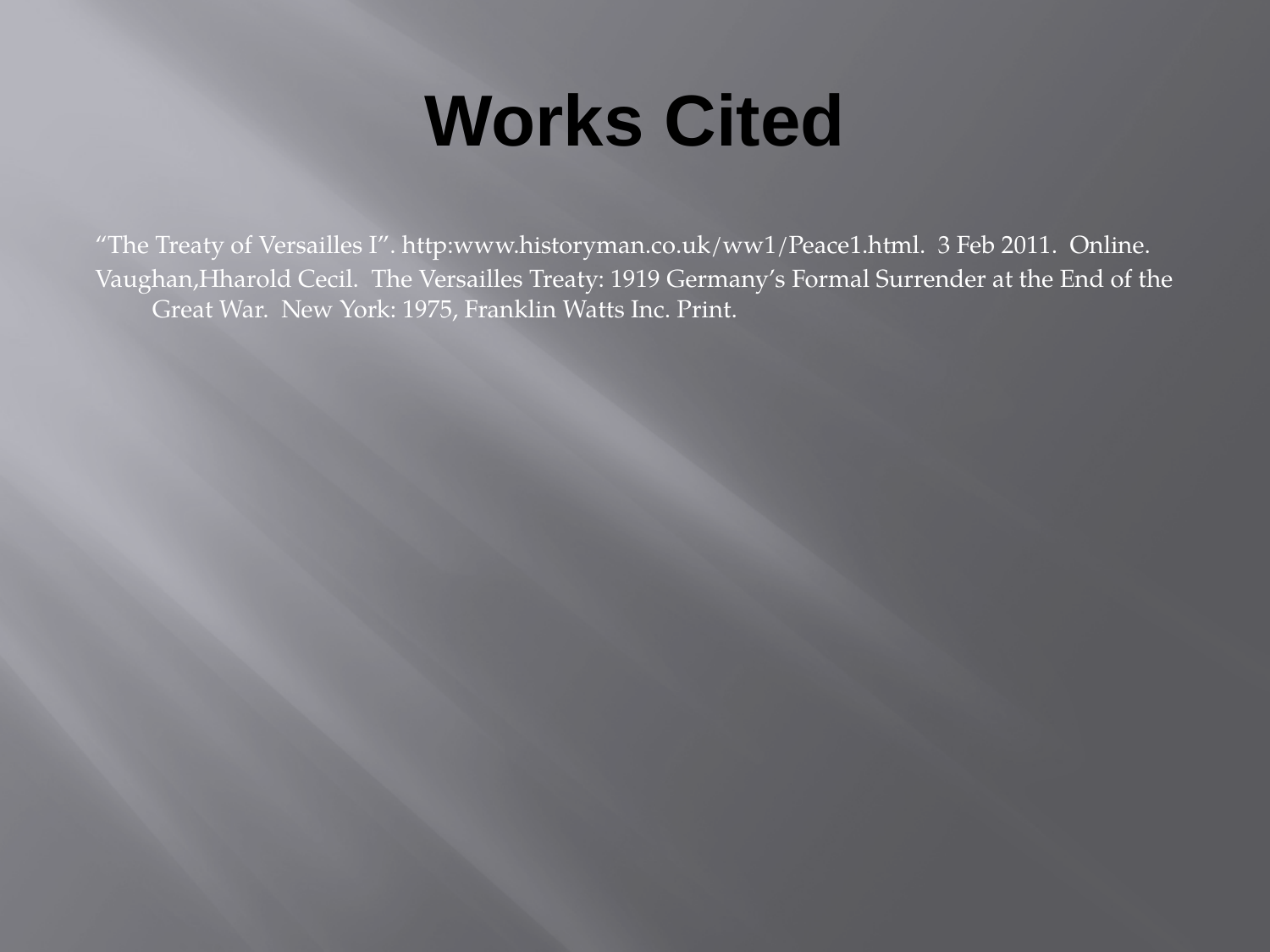

# Works Cited
“The Treaty of Versailles I”. http:www.historyman.co.uk/ww1/Peace1.html.  3 Feb 2011.  Online.
Vaughan,Hharold Cecil.  The Versailles Treaty: 1919 Germany’s Formal Surrender at the End of the Great War.  New York: 1975, Franklin Watts Inc. Print.